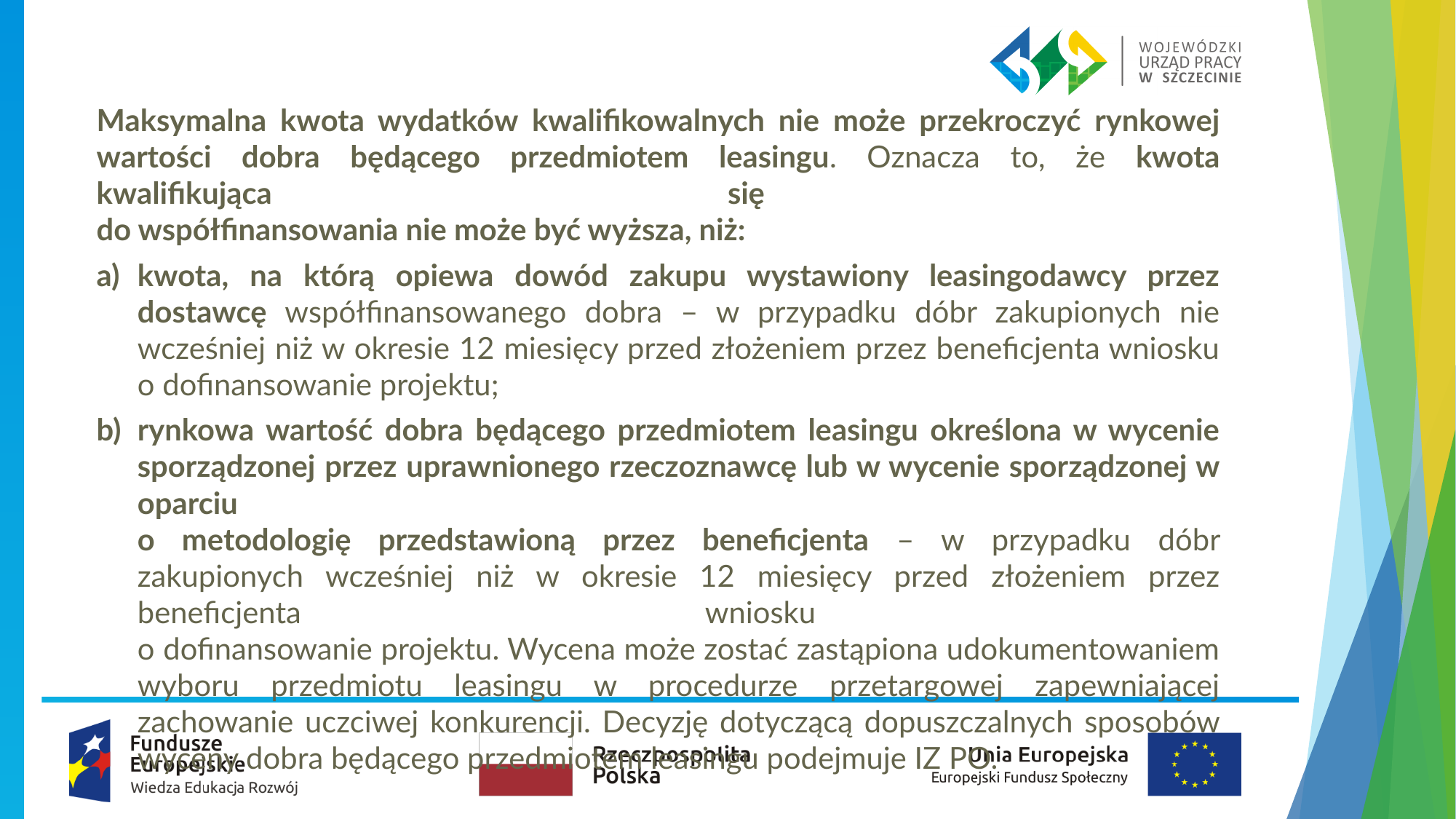

Maksymalna kwota wydatków kwalifikowalnych nie może przekroczyć rynkowej wartości dobra będącego przedmiotem leasingu. Oznacza to, że kwota kwalifikująca się
do współfinansowania nie może być wyższa, niż:
kwota, na którą opiewa dowód zakupu wystawiony leasingodawcy przez dostawcę współfinansowanego dobra – w przypadku dóbr zakupionych nie wcześniej niż w okresie 12 miesięcy przed złożeniem przez beneficjenta wniosku o dofinansowanie projektu;
rynkowa wartość dobra będącego przedmiotem leasingu określona w wycenie sporządzonej przez uprawnionego rzeczoznawcę lub w wycenie sporządzonej w oparciu
o metodologię przedstawioną przez beneficjenta – w przypadku dóbr zakupionych wcześniej niż w okresie 12 miesięcy przed złożeniem przez beneficjenta wniosku
o dofinansowanie projektu. Wycena może zostać zastąpiona udokumentowaniem wyboru przedmiotu leasingu w procedurze przetargowej zapewniającej zachowanie uczciwej konkurencji. Decyzję dotyczącą dopuszczalnych sposobów wyceny dobra będącego przedmiotem leasingu podejmuje IZ PO.